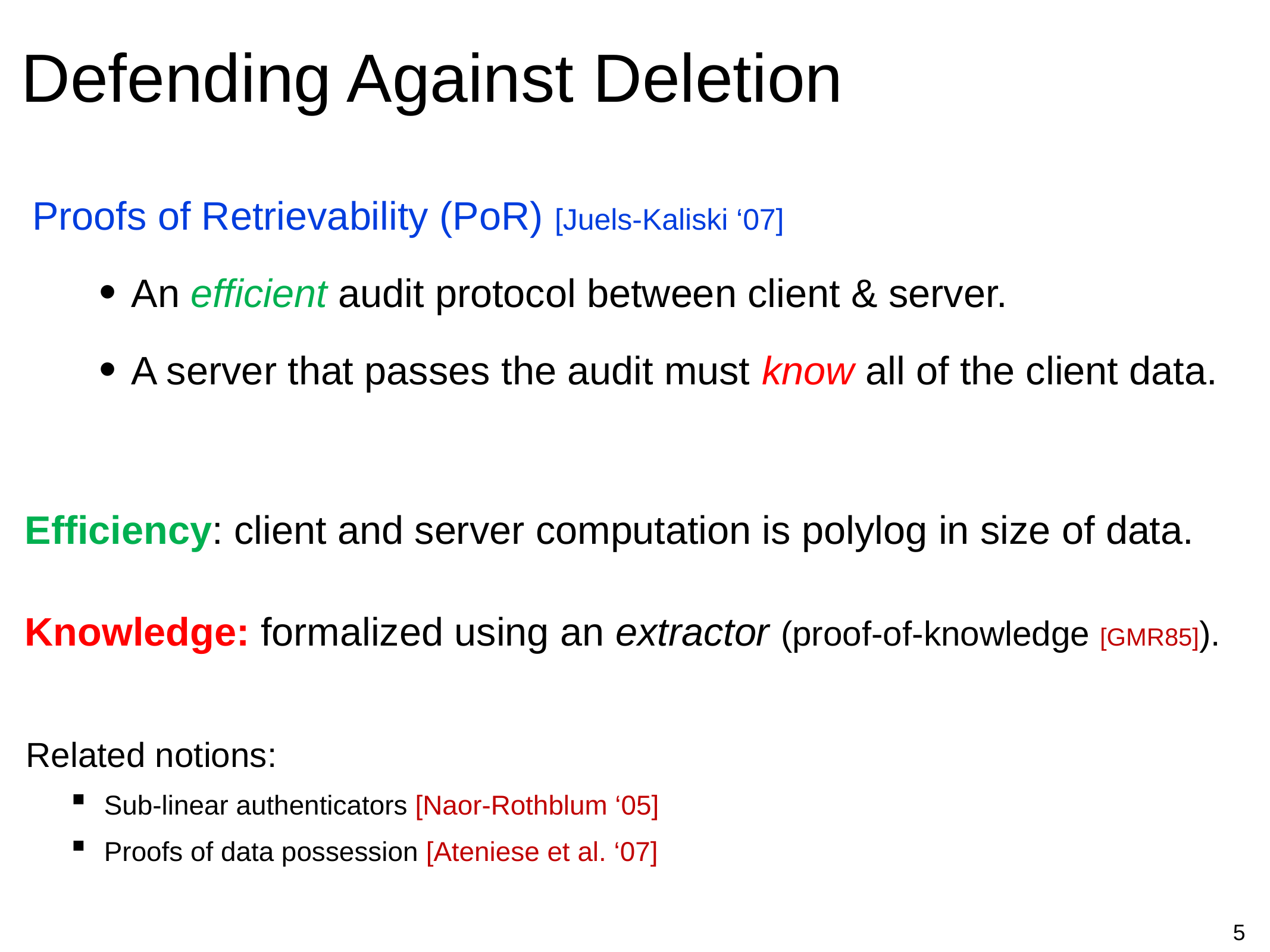

Defending Against Deletion
Proofs of Retrievability (PoR) [Juels-Kaliski ‘07]
An efficient audit protocol between client & server.
A server that passes the audit must know all of the client data.
Efficiency: client and server computation is polylog in size of data.
Knowledge: formalized using an extractor (proof-of-knowledge [GMR85]).
Related notions:
Sub-linear authenticators [Naor-Rothblum ‘05]
Proofs of data possession [Ateniese et al. ‘07]
5